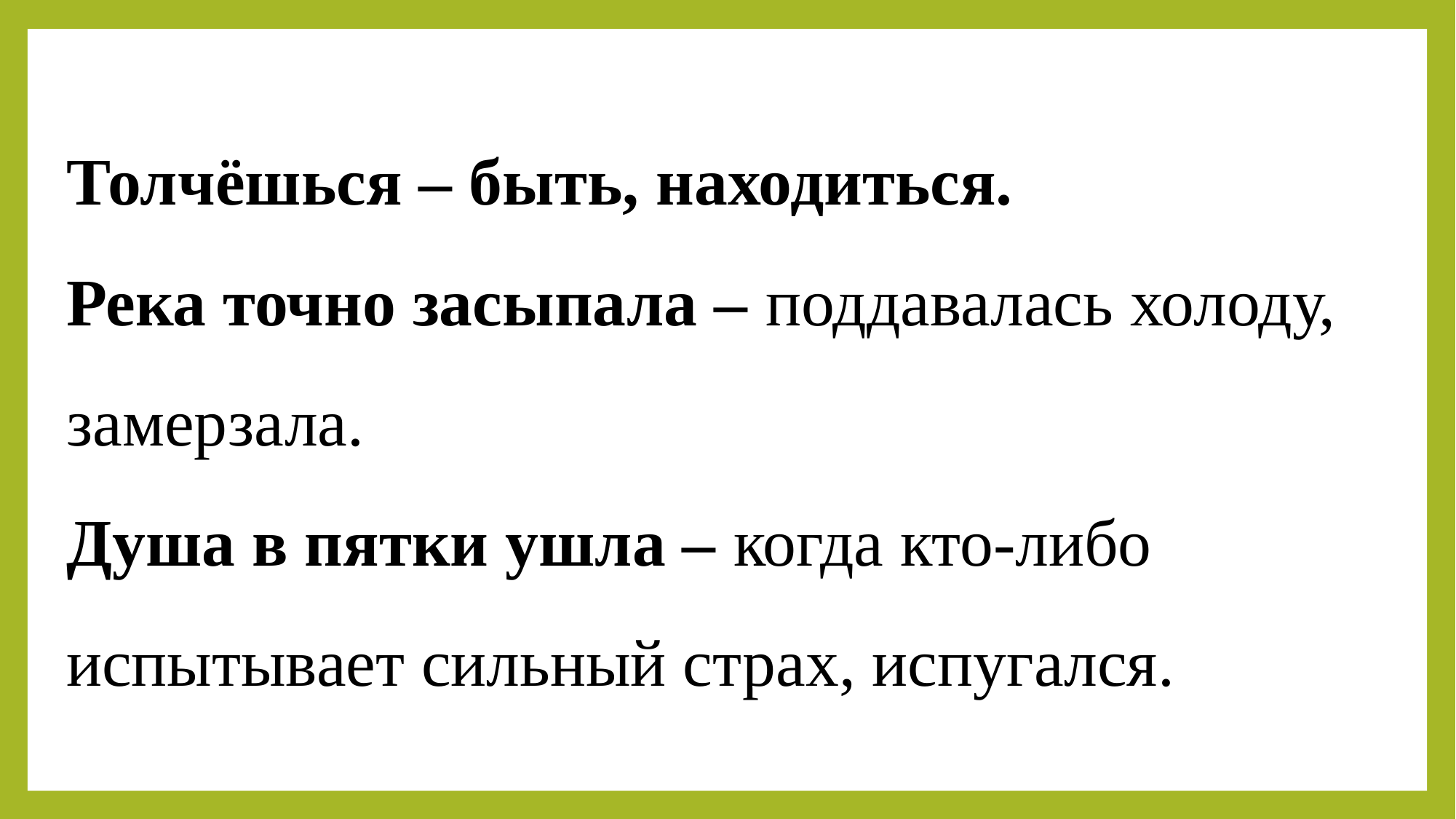

# Толчёшься – быть, находиться. Река точно засыпала – поддавалась холоду, замерзала. Душа в пятки ушла – когда кто-либо испытывает сильный страх, испугался.